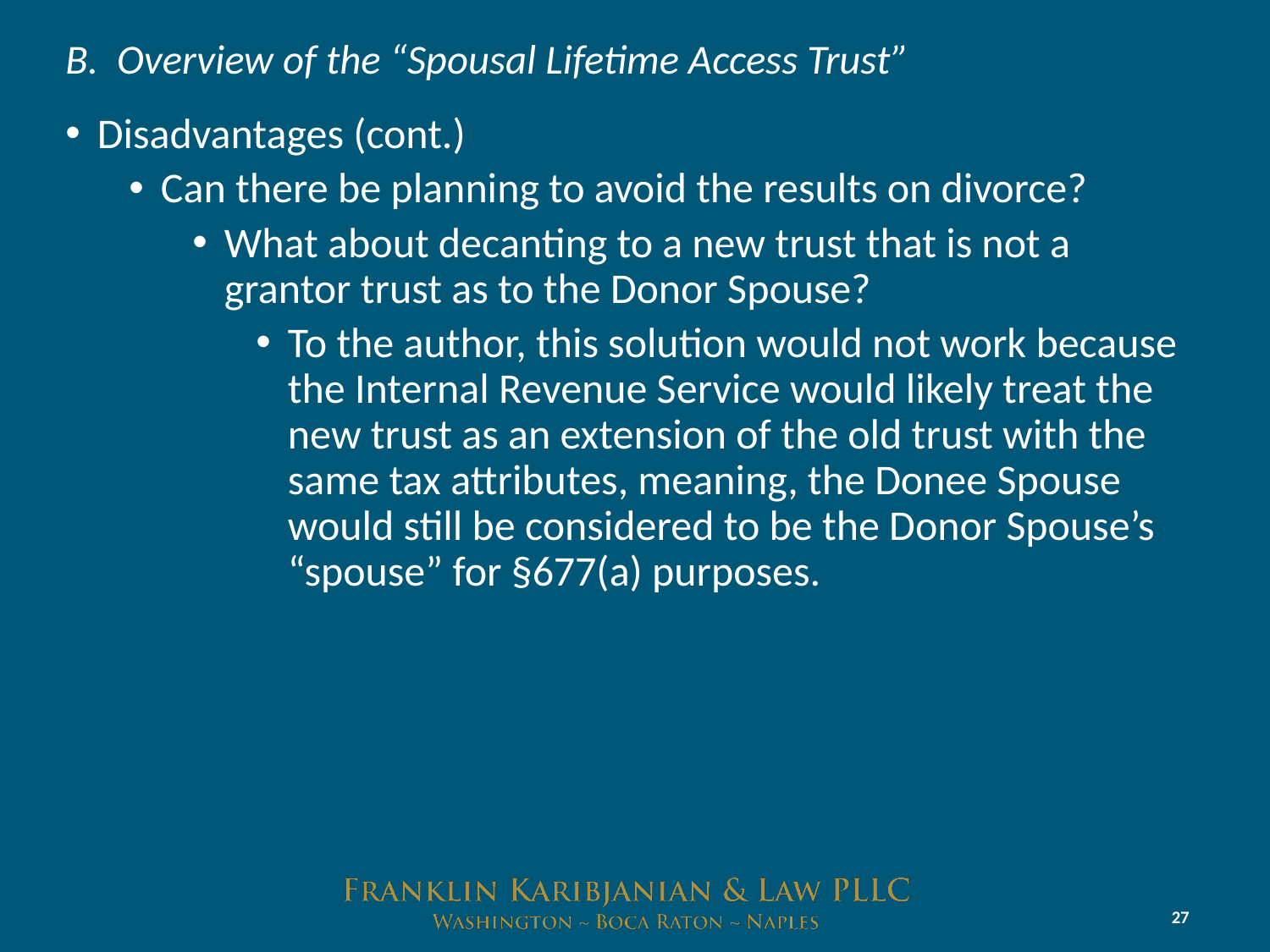

# B.  Overview of the “Spousal Lifetime Access Trust”
Disadvantages (cont.)
Can there be planning to avoid the results on divorce?
What about decanting to a new trust that is not a grantor trust as to the Donor Spouse?
To the author, this solution would not work because the Internal Revenue Service would likely treat the new trust as an extension of the old trust with the same tax attributes, meaning, the Donee Spouse would still be considered to be the Donor Spouse’s “spouse” for §677(a) purposes.